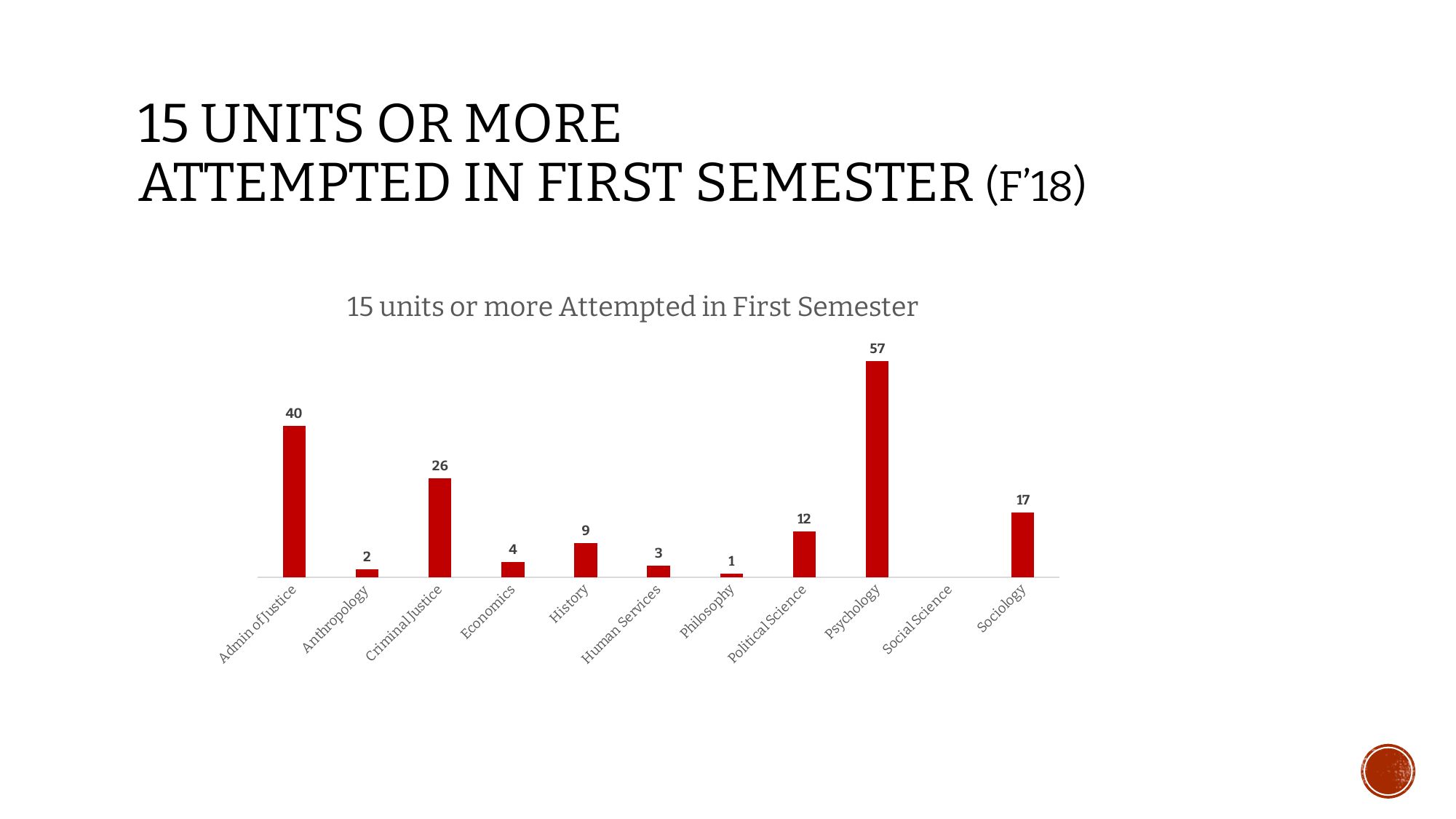

# 15 units or more attempted in first semester (F’18)

### Chart: 15 units or more Attempted in First Semester

| Category |  |
|---|---|
| Admin of Justice | 40.0 |
| Anthropology  | 2.0 |
| Criminal Justice | 26.0 |
| Economics | 4.0 |
| History | 9.0 |
| Human Services | 3.0 |
| Philosophy | 1.0 |
| Political Science | 12.0 |
| Psychology | 57.0 |
| Social Science | None |
| Sociology | 17.0 |